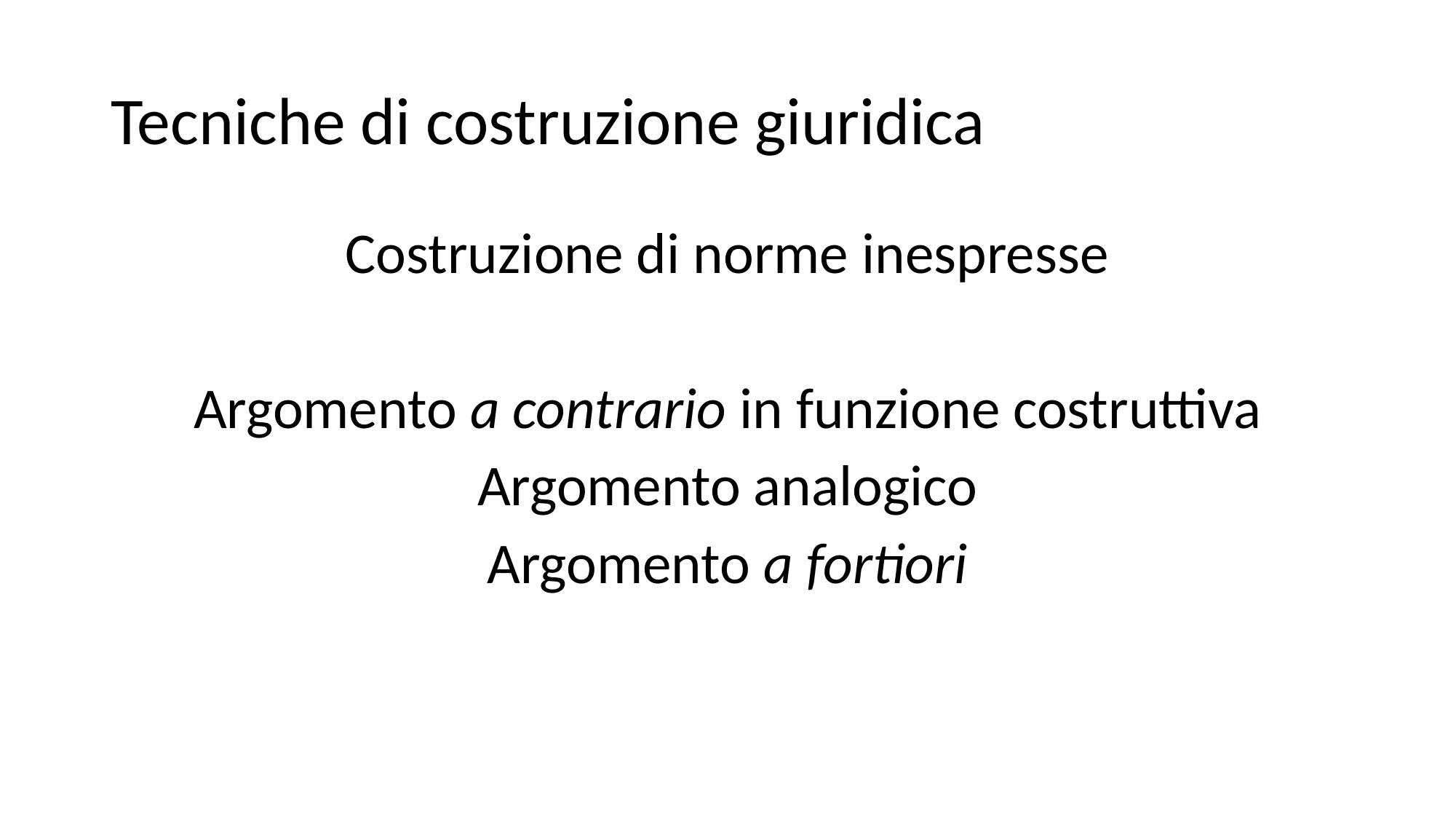

# Tecniche di costruzione giuridica
Costruzione di norme inespresse

Argomento a contrario in funzione costruttiva
Argomento analogico
Argomento a fortiori